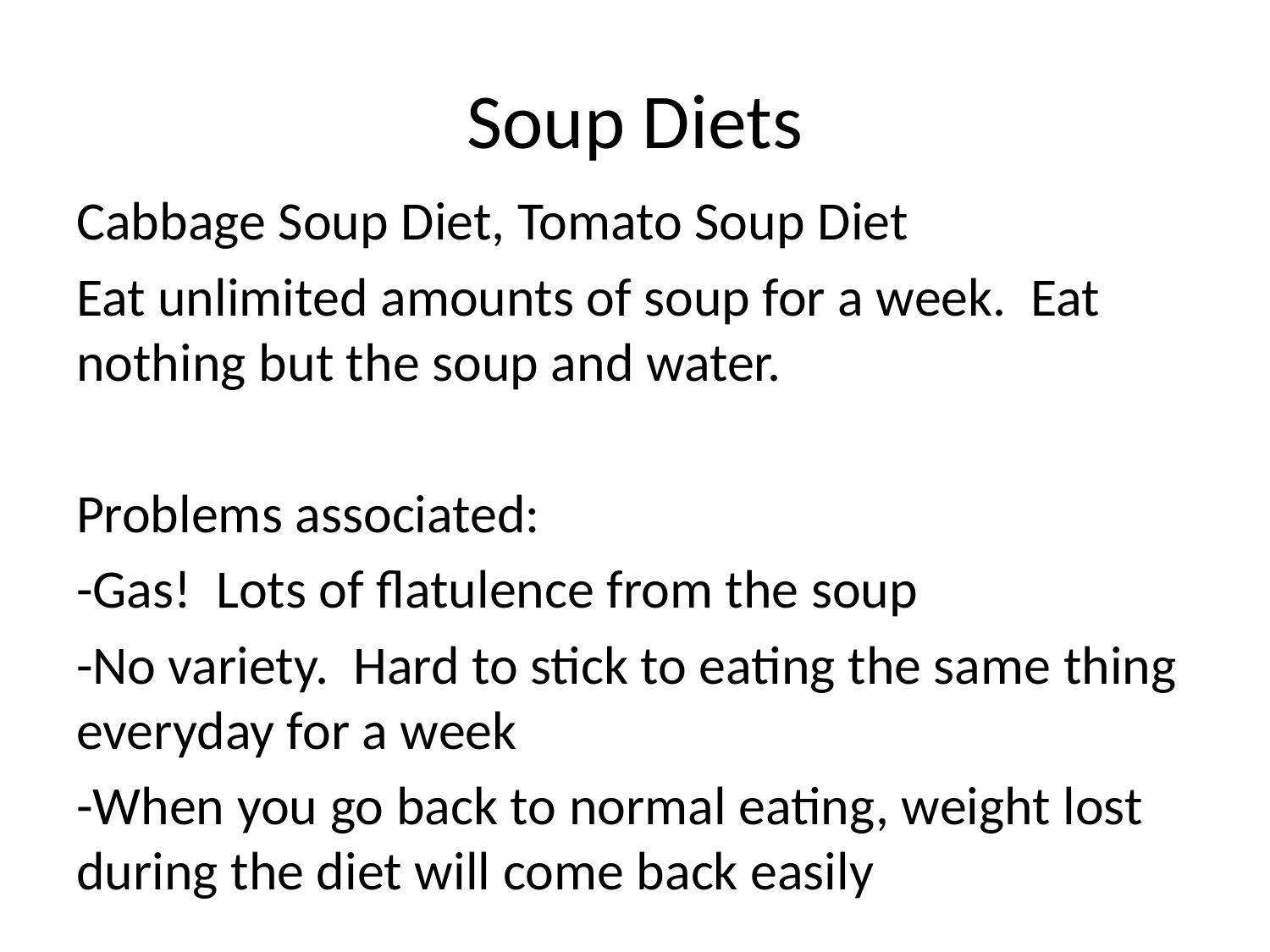

# Soup Diets
Cabbage Soup Diet, Tomato Soup Diet
Eat unlimited amounts of soup for a week.  Eat nothing but the soup and water.

Problems associated:
-Gas!  Lots of flatulence from the soup
-No variety.  Hard to stick to eating the same thing everyday for a week
-When you go back to normal eating, weight lost during the diet will come back easily